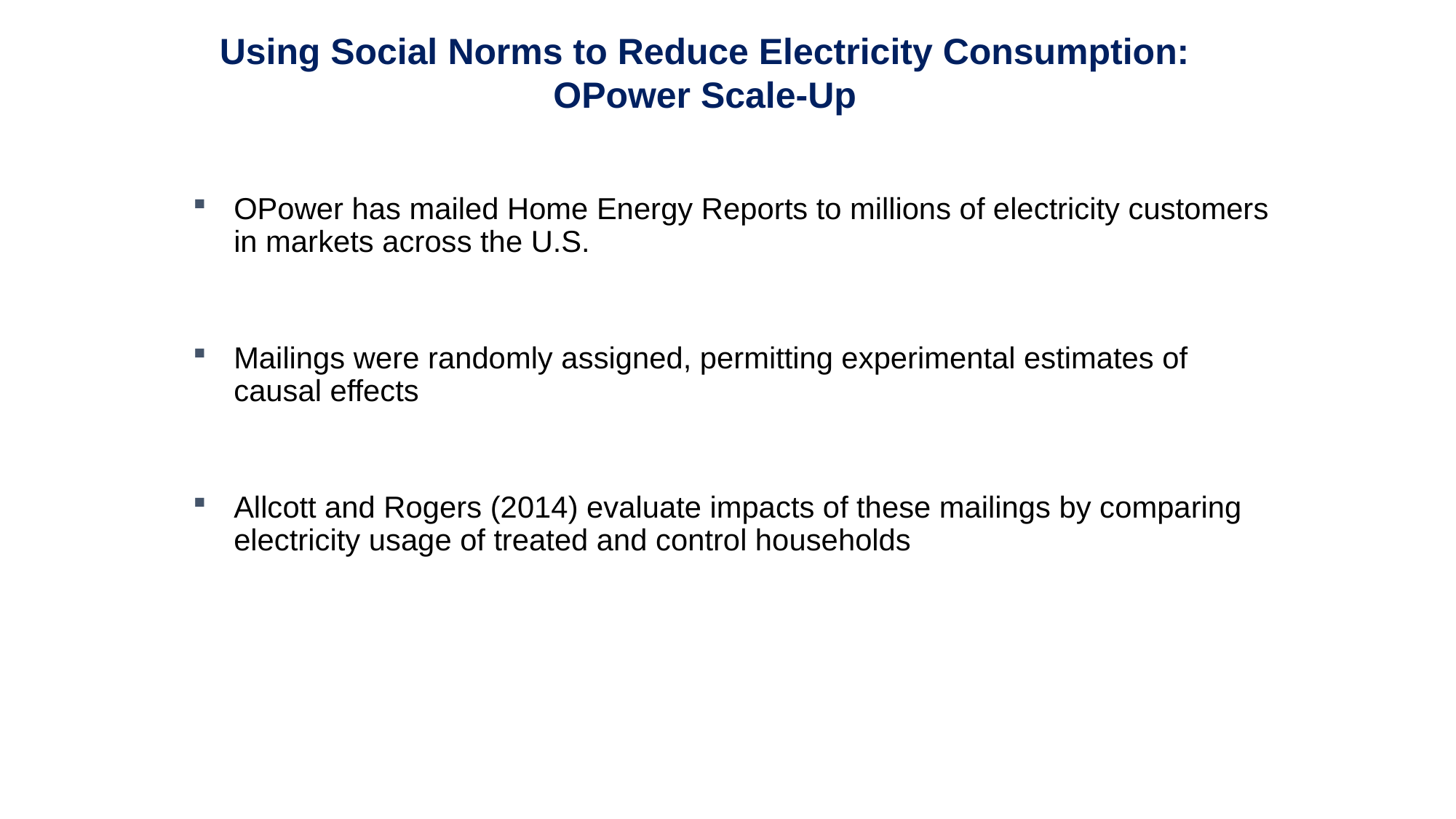

Using Social Norms to Reduce Electricity Consumption: OPower Scale-Up

OPower has mailed Home Energy Reports to millions of electricity customers in markets across the U.S.

Mailings were randomly assigned, permitting experimental estimates of causal effects

Allcott and Rogers (2014) evaluate impacts of these mailings by comparing electricity usage of treated and control households